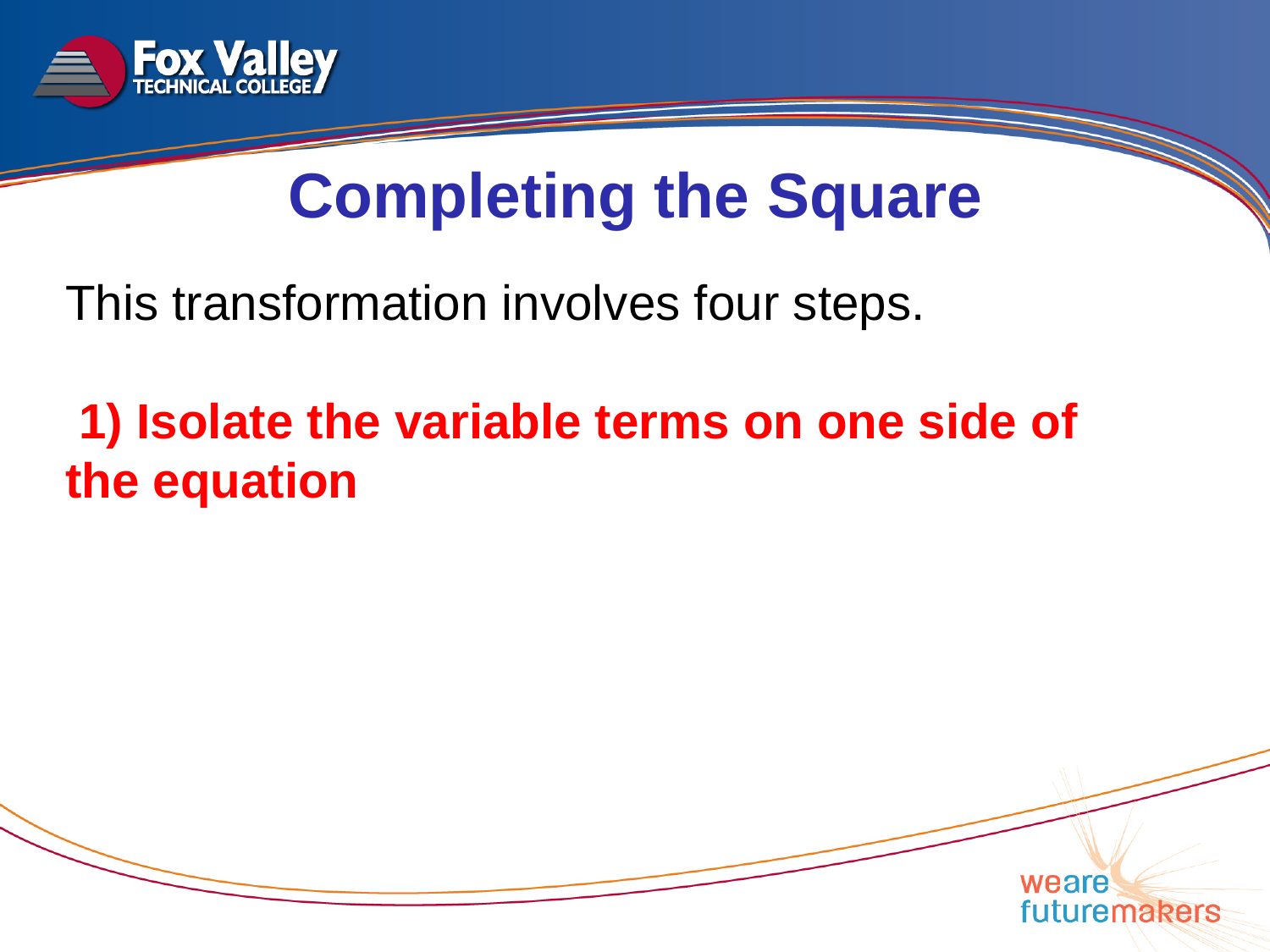

Completing the Square
This transformation involves four steps.

 1) Isolate the variable terms on one side of the equation